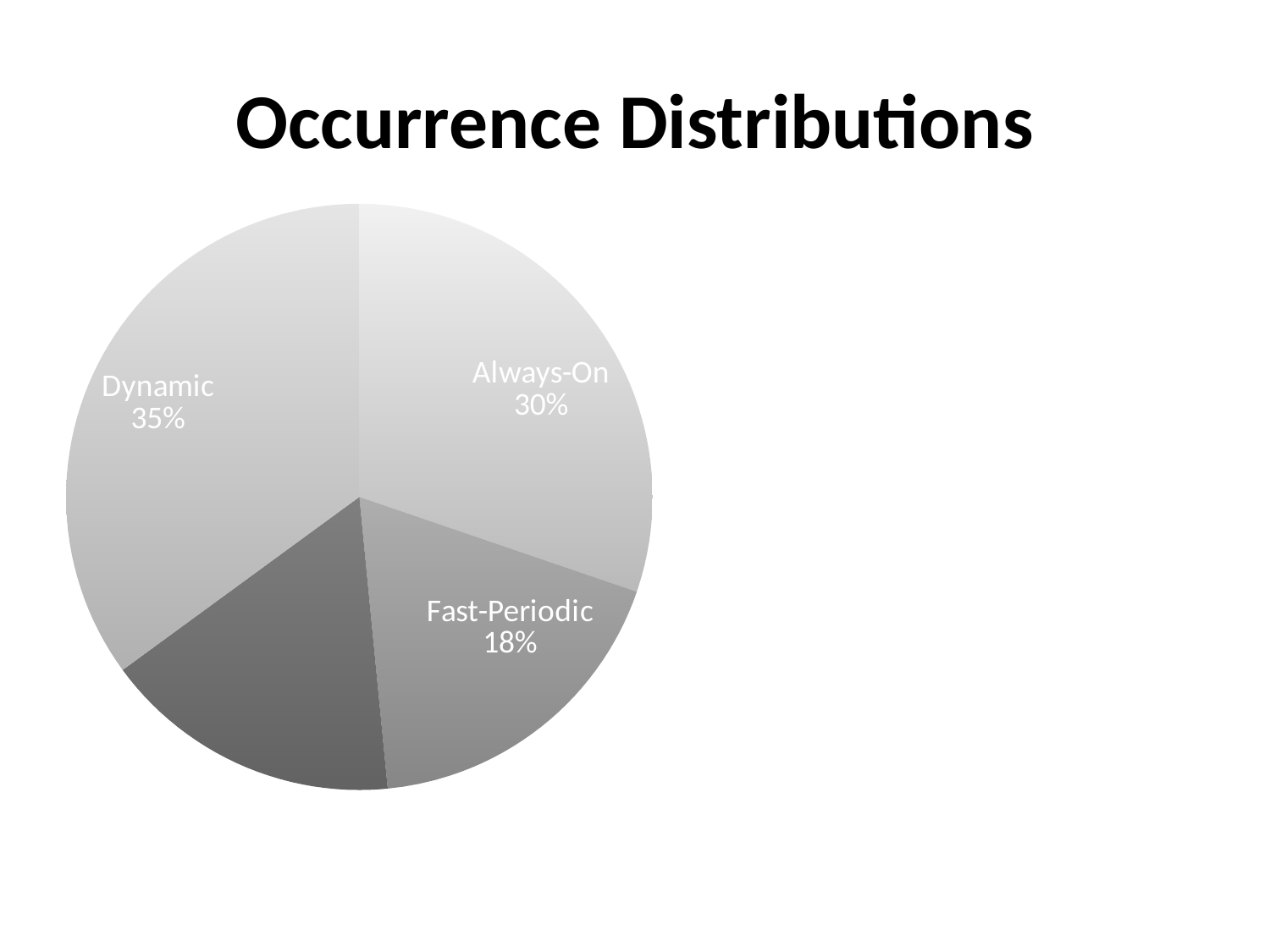

# Occurrence Distributions

### Chart

| Category | Sales |
|---|---|
| Always-On | 0.3024 |
| Fast-Periodic | 0.1821 |
| Slow-Periodic | 0.1649 |
| Dynamic | 0.3505 |